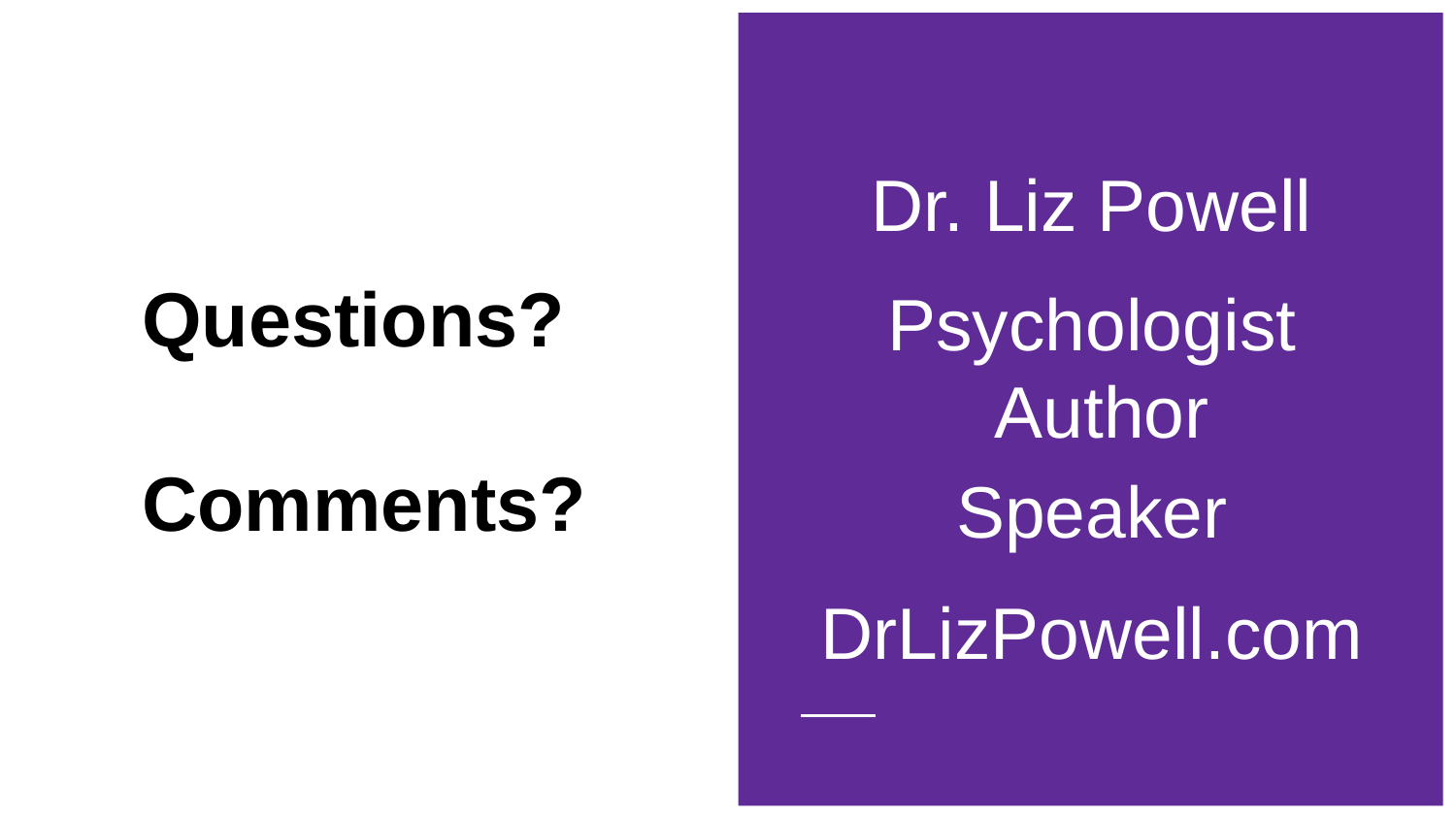

Dr. Liz Powell
Psychologist
 Author
Speaker
DrLizPowell.com
# Questions?

Comments?